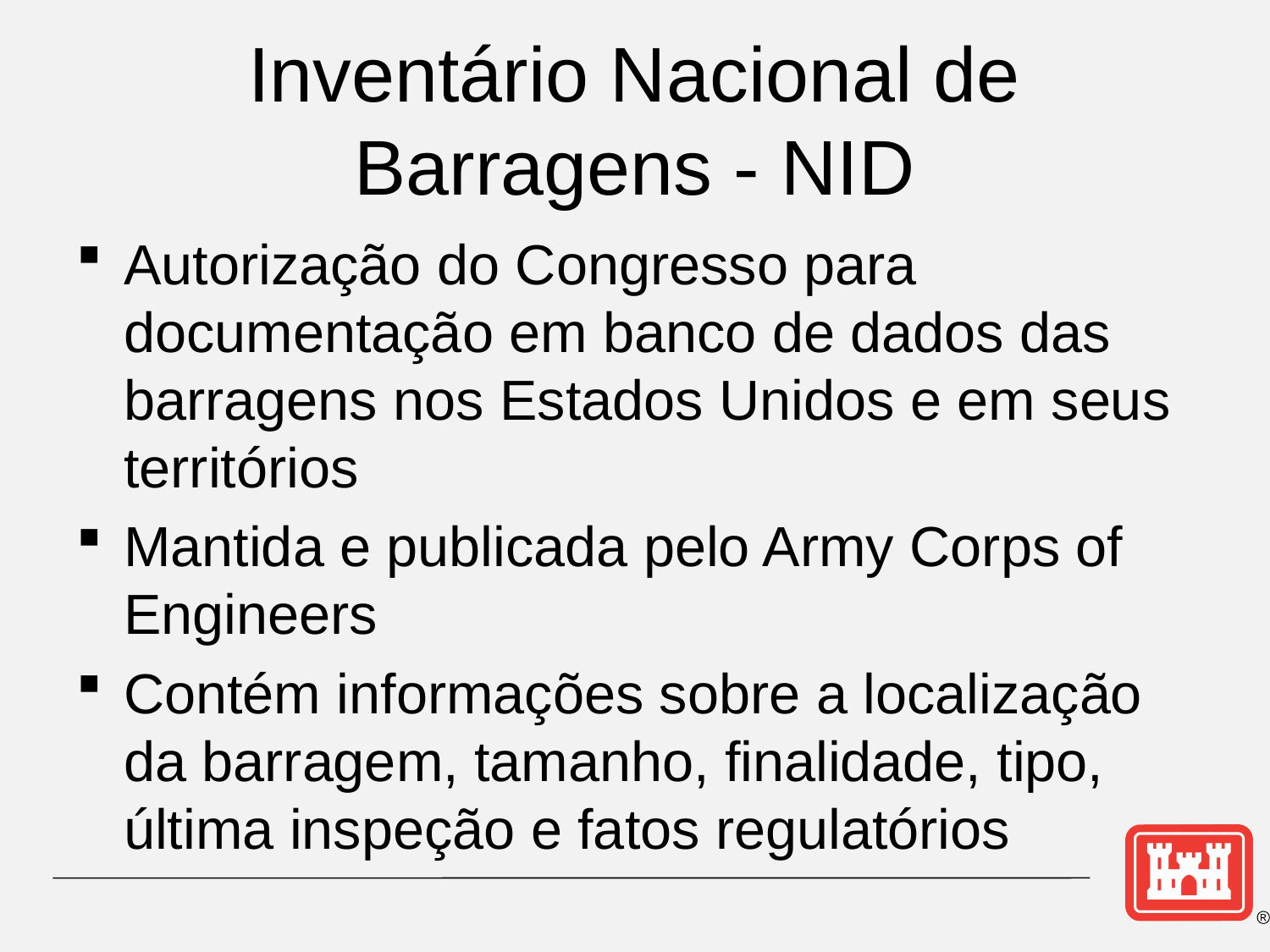

# Inventário Nacional de Barragens - NID
Autorização do Congresso para documentação em banco de dados das barragens nos Estados Unidos e em seus territórios
Mantida e publicada pelo Army Corps of Engineers
Contém informações sobre a localização da barragem, tamanho, finalidade, tipo, última inspeção e fatos regulatórios